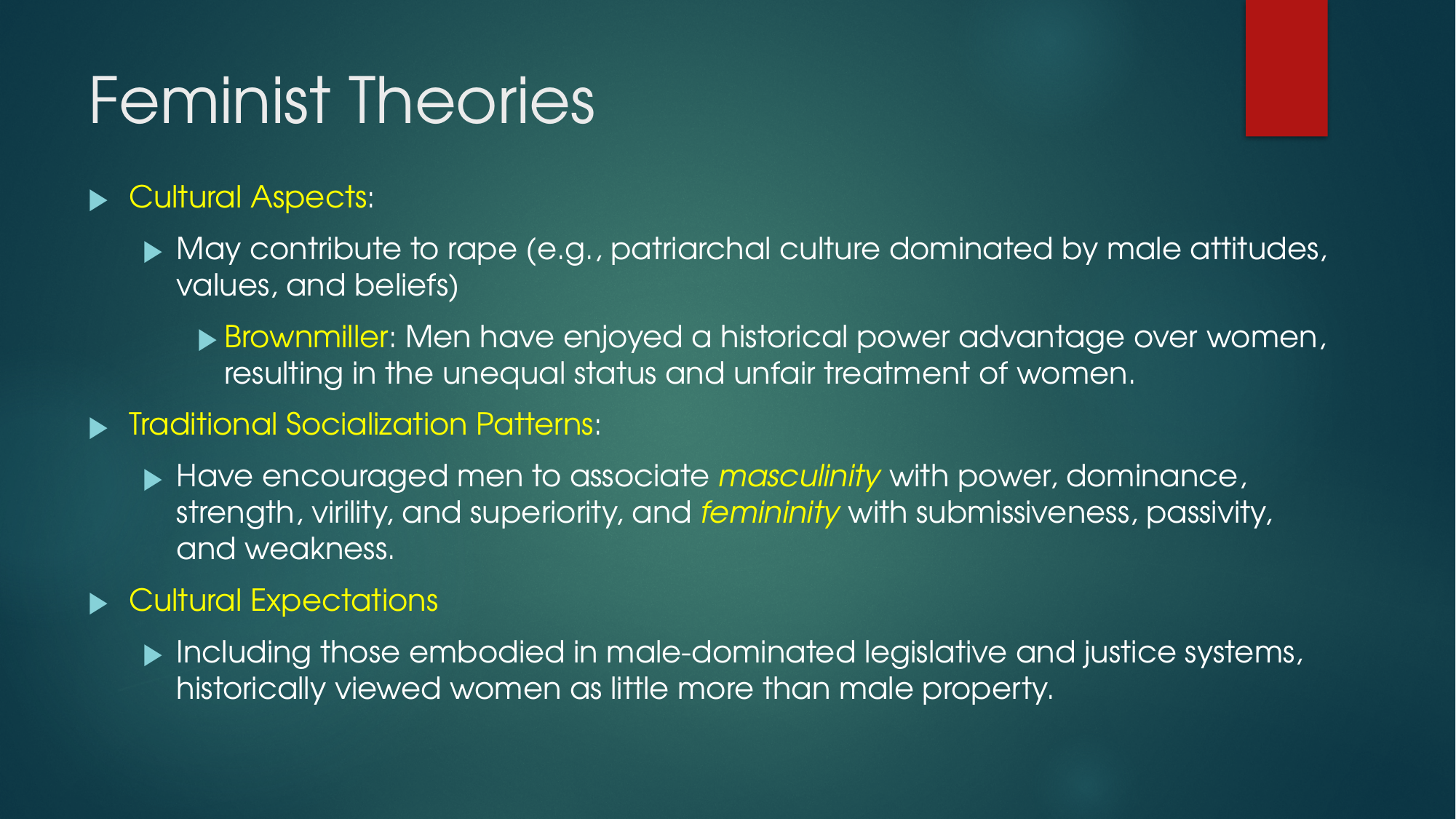

# Feminist Theories
Cultural Aspects:
May contribute to rape (e.g., patriarchal culture dominated by male attitudes, values, and beliefs)
Brownmiller: Men have enjoyed a historical power advantage over women, resulting in the unequal status and unfair treatment of women.
Traditional Socialization Patterns:
Have encouraged men to associate masculinity with power, dominance, strength, virility, and superiority, and femininity with submissiveness, passivity, and weakness.
Cultural Expectations
Including those embodied in male-dominated legislative and justice systems, historically viewed women as little more than male property.